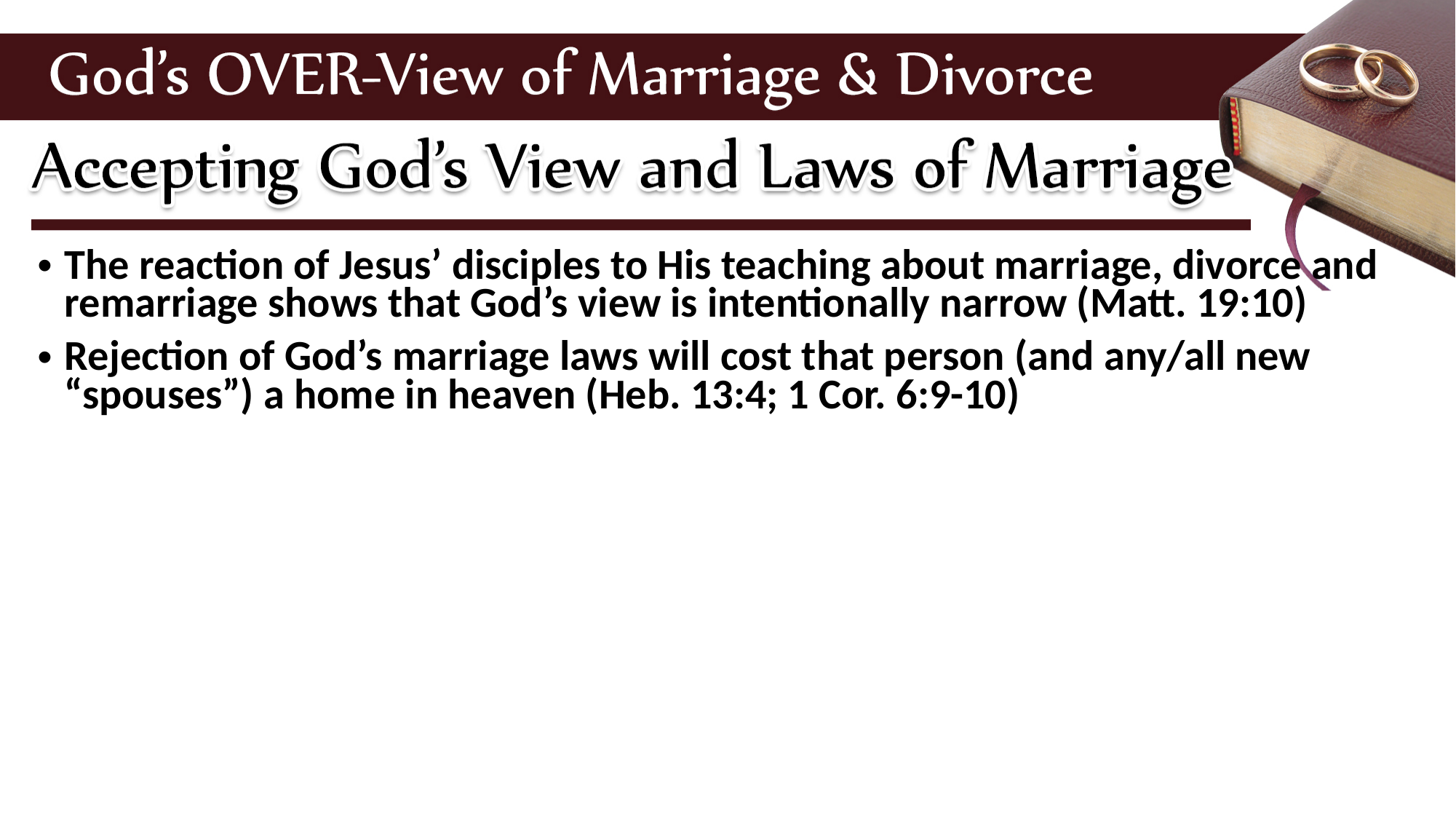

The reaction of Jesus’ disciples to His teaching about marriage, divorce and remarriage shows that God’s view is intentionally narrow (Matt. 19:10)
Rejection of God’s marriage laws will cost that person (and any/all new “spouses”) a home in heaven (Heb. 13:4; 1 Cor. 6:9-10)